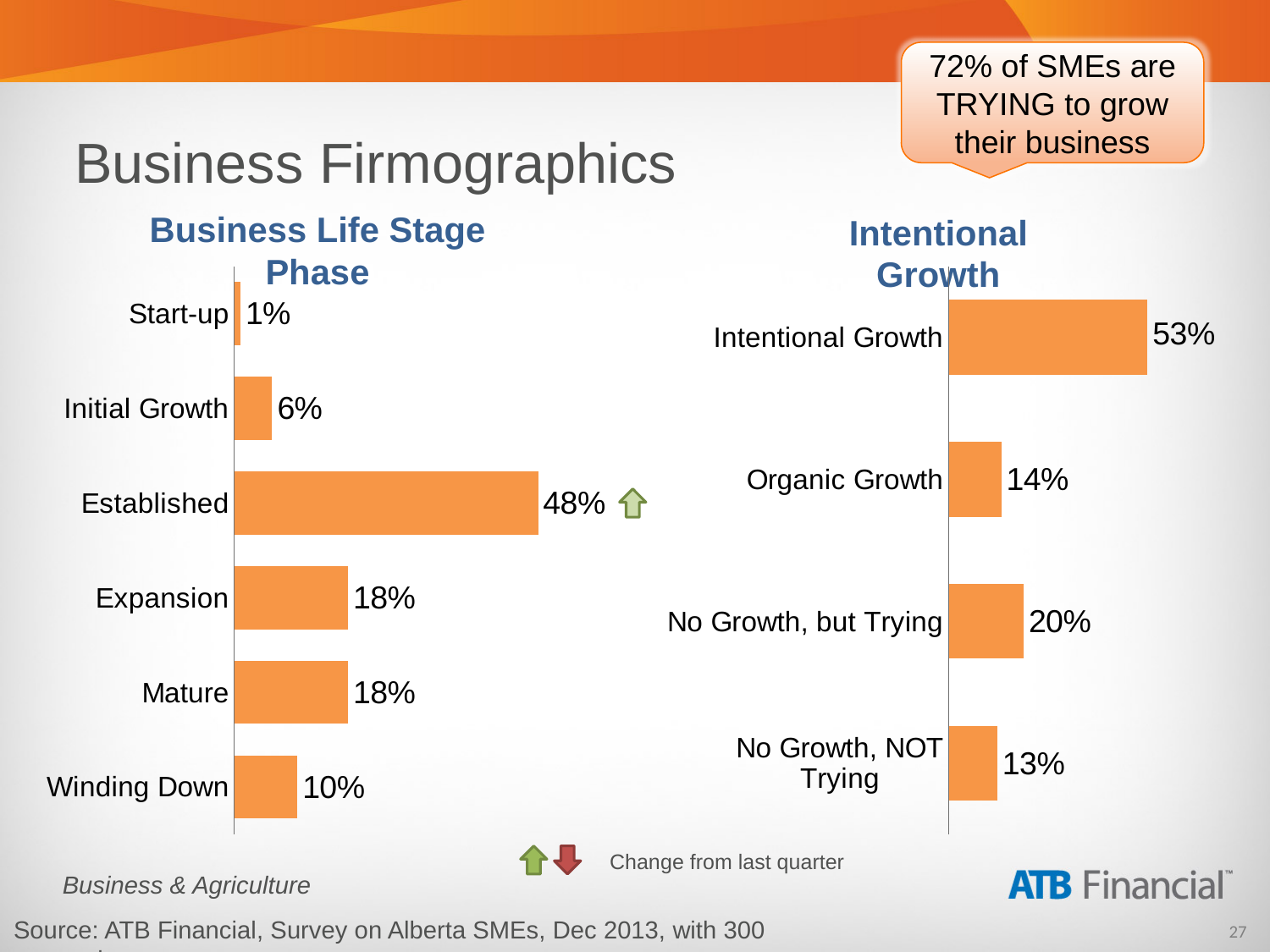

72% of SMEs are TRYING to grow their business
Business Firmographics
Business Life Stage Phase
Intentional Growth

### Chart

| Category | Total |
|---|---|
| Start-up | 0.010000000000000005 |
| Initial Growth | 0.06000000000000003 |
| Established | 0.4800000000000003 |
| Expansion | 0.18000000000000024 |
| Mature | 0.18000000000000024 |
| Winding Down | 0.1 |

### Chart

| Category | Total |
|---|---|
| Intentional Growth | 0.53 |
| Organic Growth | 0.14 |
| No Growth, but Trying | 0.2 |
| No Growth, NOT Trying | 0.13 |
 Change from last quarter

Source: ATB Financial, Survey on Alberta SMEs, Dec 2013, with 300 respondents.